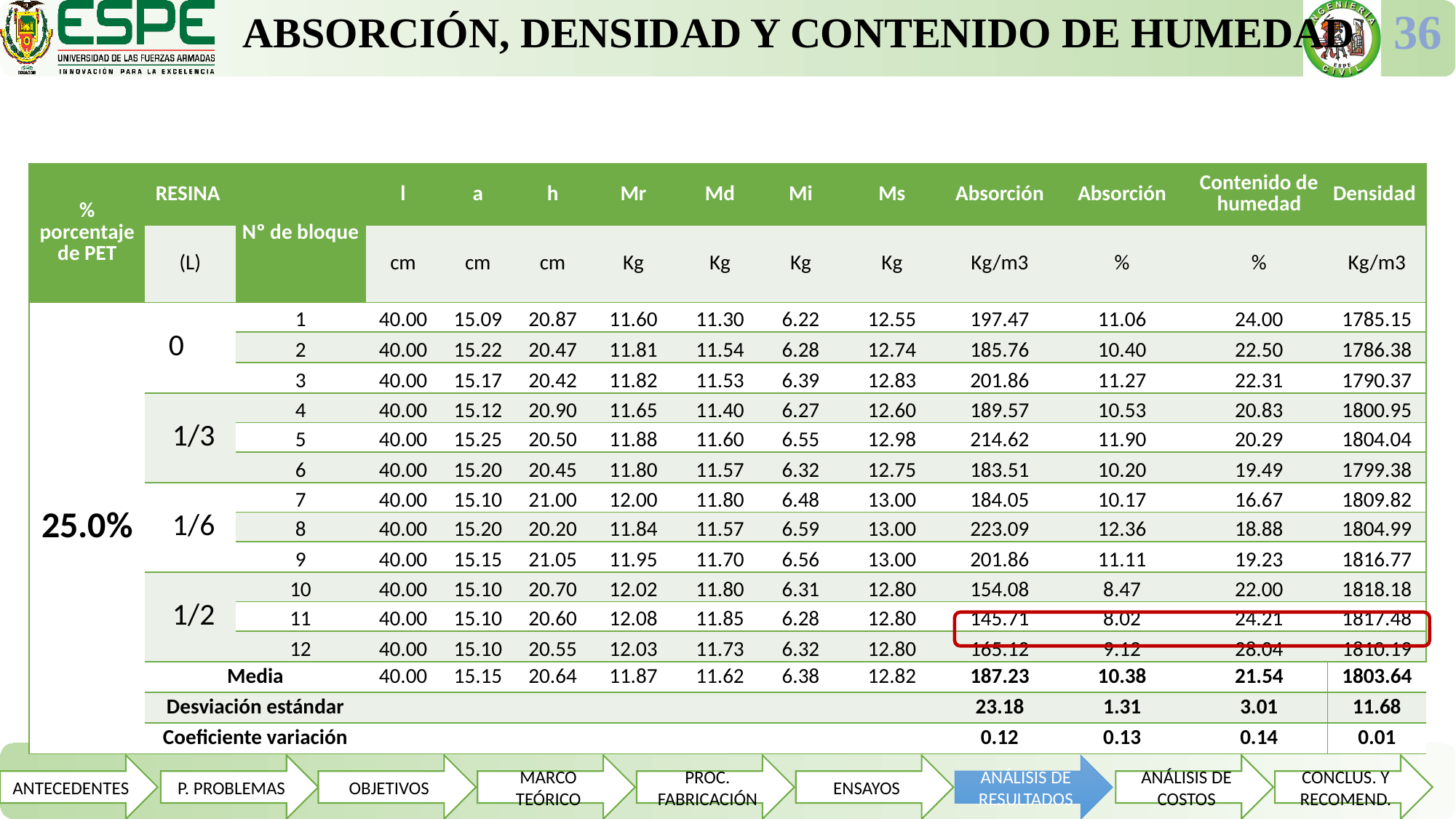

ABSORCIÓN, DENSIDAD Y CONTENIDO DE HUMEDAD
36
| % porcentaje de PET | RESINA | Nº de bloque | l | a | h | Mr | Md | Mi | Ms | Absorción | Absorción | Contenido de humedad | Densidad |
| --- | --- | --- | --- | --- | --- | --- | --- | --- | --- | --- | --- | --- | --- |
|  | (L) |  | cm | cm | cm | Kg | Kg | Kg | Kg | Kg/m3 | % | % | Kg/m3 |
| 25.0% | 0 | 1 | 40.00 | 15.09 | 20.87 | 11.60 | 11.30 | 6.22 | 12.55 | 197.47 | 11.06 | 24.00 | 1785.15 |
|  |  | 2 | 40.00 | 15.22 | 20.47 | 11.81 | 11.54 | 6.28 | 12.74 | 185.76 | 10.40 | 22.50 | 1786.38 |
|  |  | 3 | 40.00 | 15.17 | 20.42 | 11.82 | 11.53 | 6.39 | 12.83 | 201.86 | 11.27 | 22.31 | 1790.37 |
|  | 1/3 | 4 | 40.00 | 15.12 | 20.90 | 11.65 | 11.40 | 6.27 | 12.60 | 189.57 | 10.53 | 20.83 | 1800.95 |
|  |  | 5 | 40.00 | 15.25 | 20.50 | 11.88 | 11.60 | 6.55 | 12.98 | 214.62 | 11.90 | 20.29 | 1804.04 |
|  |  | 6 | 40.00 | 15.20 | 20.45 | 11.80 | 11.57 | 6.32 | 12.75 | 183.51 | 10.20 | 19.49 | 1799.38 |
|  | 1/6 | 7 | 40.00 | 15.10 | 21.00 | 12.00 | 11.80 | 6.48 | 13.00 | 184.05 | 10.17 | 16.67 | 1809.82 |
|  |  | 8 | 40.00 | 15.20 | 20.20 | 11.84 | 11.57 | 6.59 | 13.00 | 223.09 | 12.36 | 18.88 | 1804.99 |
|  |  | 9 | 40.00 | 15.15 | 21.05 | 11.95 | 11.70 | 6.56 | 13.00 | 201.86 | 11.11 | 19.23 | 1816.77 |
|  | 1/2 | 10 | 40.00 | 15.10 | 20.70 | 12.02 | 11.80 | 6.31 | 12.80 | 154.08 | 8.47 | 22.00 | 1818.18 |
|  |  | 11 | 40.00 | 15.10 | 20.60 | 12.08 | 11.85 | 6.28 | 12.80 | 145.71 | 8.02 | 24.21 | 1817.48 |
|  |  | 12 | 40.00 | 15.10 | 20.55 | 12.03 | 11.73 | 6.32 | 12.80 | 165.12 | 9.12 | 28.04 | 1810.19 |
|  | Media |  | 40.00 | 15.15 | 20.64 | 11.87 | 11.62 | 6.38 | 12.82 | 187.23 | 10.38 | 21.54 | 1803.64 |
|  | Desviación estándar |  |  |  |  |  |  |  |  | 23.18 | 1.31 | 3.01 | 11.68 |
|  | Coeficiente variación |  |  |  |  |  |  |  |  | 0.12 | 0.13 | 0.14 | 0.01 |

ANTECEDENTES
P. PROBLEMAS
OBJETIVOS
MARCO TEÓRICO
PROC. FABRICACIÓN
ENSAYOS
ANÁLISIS DE RESULTADOS
ANÁLISIS DE COSTOS
CONCLUS. Y RECOMEND.